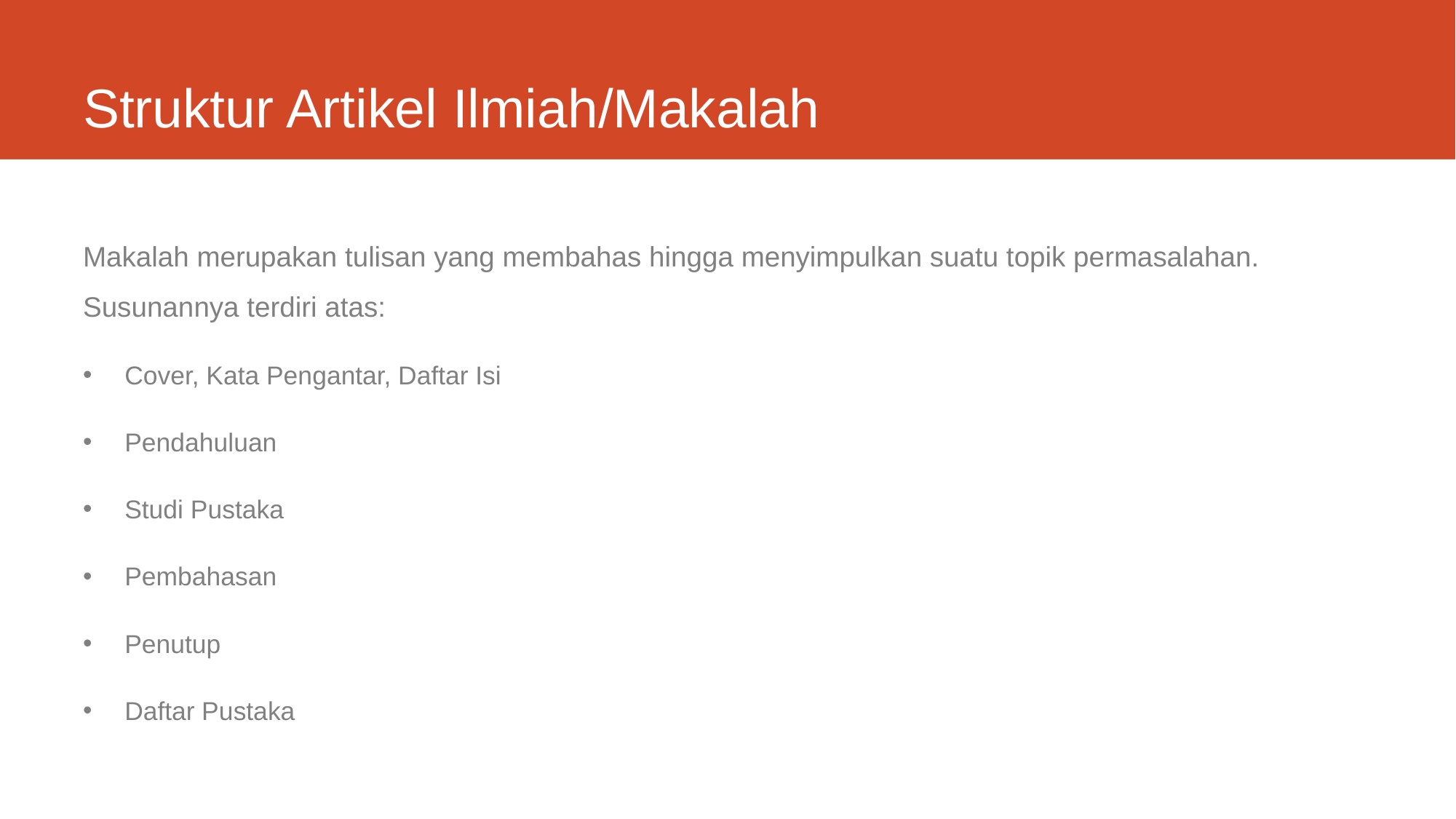

# Struktur Artikel Ilmiah/Makalah
Makalah merupakan tulisan yang membahas hingga menyimpulkan suatu topik permasalahan. Susunannya terdiri atas:
Cover, Kata Pengantar, Daftar Isi
Pendahuluan
Studi Pustaka
Pembahasan
Penutup
Daftar Pustaka